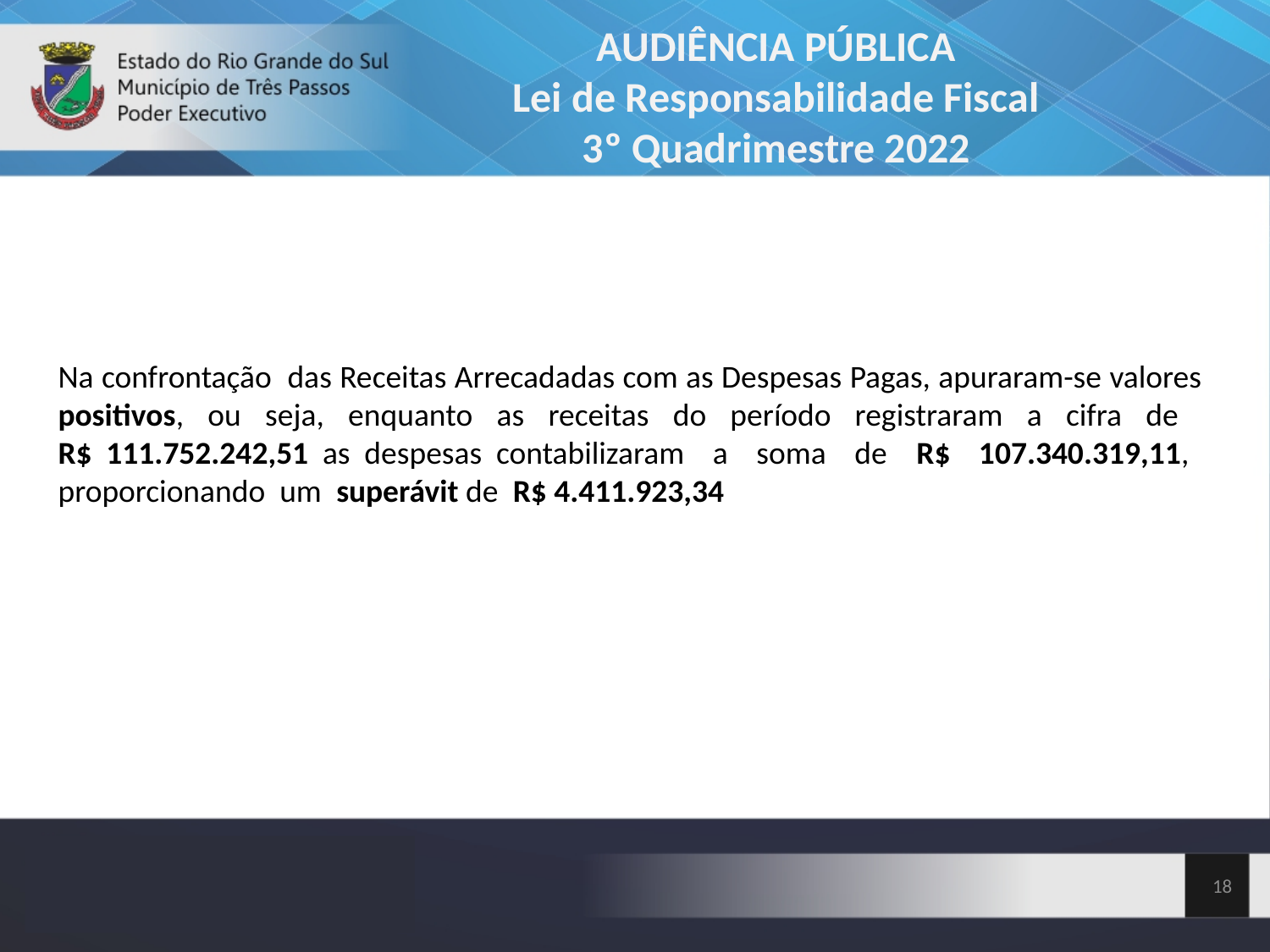

AUDIÊNCIA PÚBLICA
Lei de Responsabilidade Fiscal
3º Quadrimestre 2022

Na confrontação  das Receitas Arrecadadas com as Despesas Pagas, apuraram-se valores positivos, ou seja, enquanto as receitas do período registraram a cifra de
R$ 111.752.242,51 as despesas contabilizaram  a  soma  de  R$  107.340.319,11,  proporcionando  um  superávit de  R$ 4.411.923,34

18